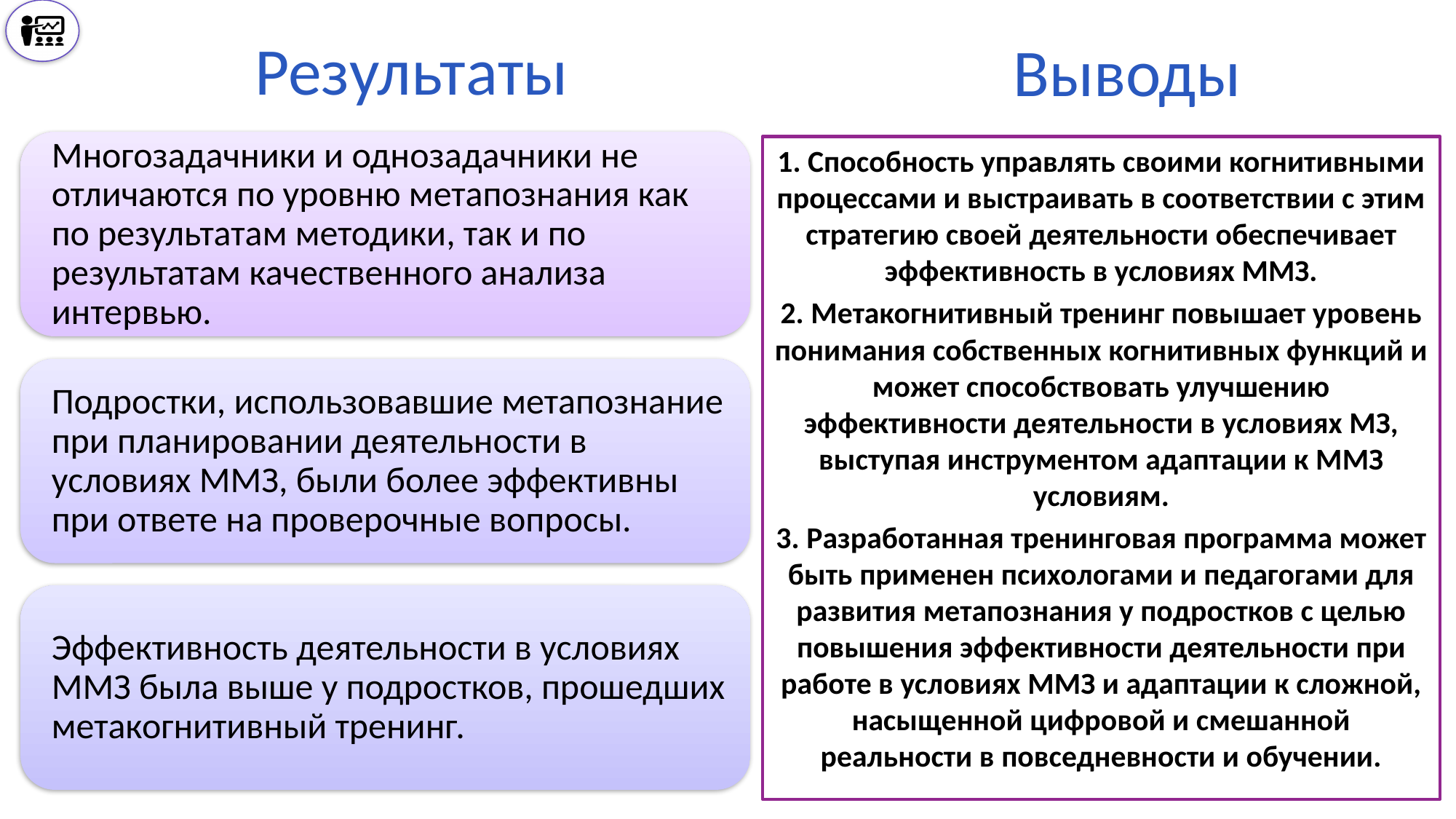

# Результаты

Выводы
Многозадачники и однозадачники не отличаются по уровню метапознания как по результатам методики, так и по результатам качественного анализа интервью.
Подростки, использовавшие метапознание при планировании деятельности в условиях ММЗ, были более эффективны при ответе на проверочные вопросы.
Эффективность деятельности в условиях ММЗ была выше у подростков, прошедших метакогнитивный тренинг.
1. Способность управлять своими когнитивными процессами и выстраивать в соответствии с этим стратегию своей деятельности обеспечивает эффективность в условиях ММЗ.
2. Метакогнитивный тренинг повышает уровень понимания собственных когнитивных функций и может способствовать улучшению эффективности деятельности в условиях МЗ, выступая инструментом адаптации к ММЗ условиям.
3. Разработанная тренинговая программа может быть применен психологами и педагогами для развития метапознания у подростков с целью повышения эффективности деятельности при работе в условиях ММЗ и адаптации к сложной, насыщенной цифровой и смешанной реальности в повседневности и обучении.